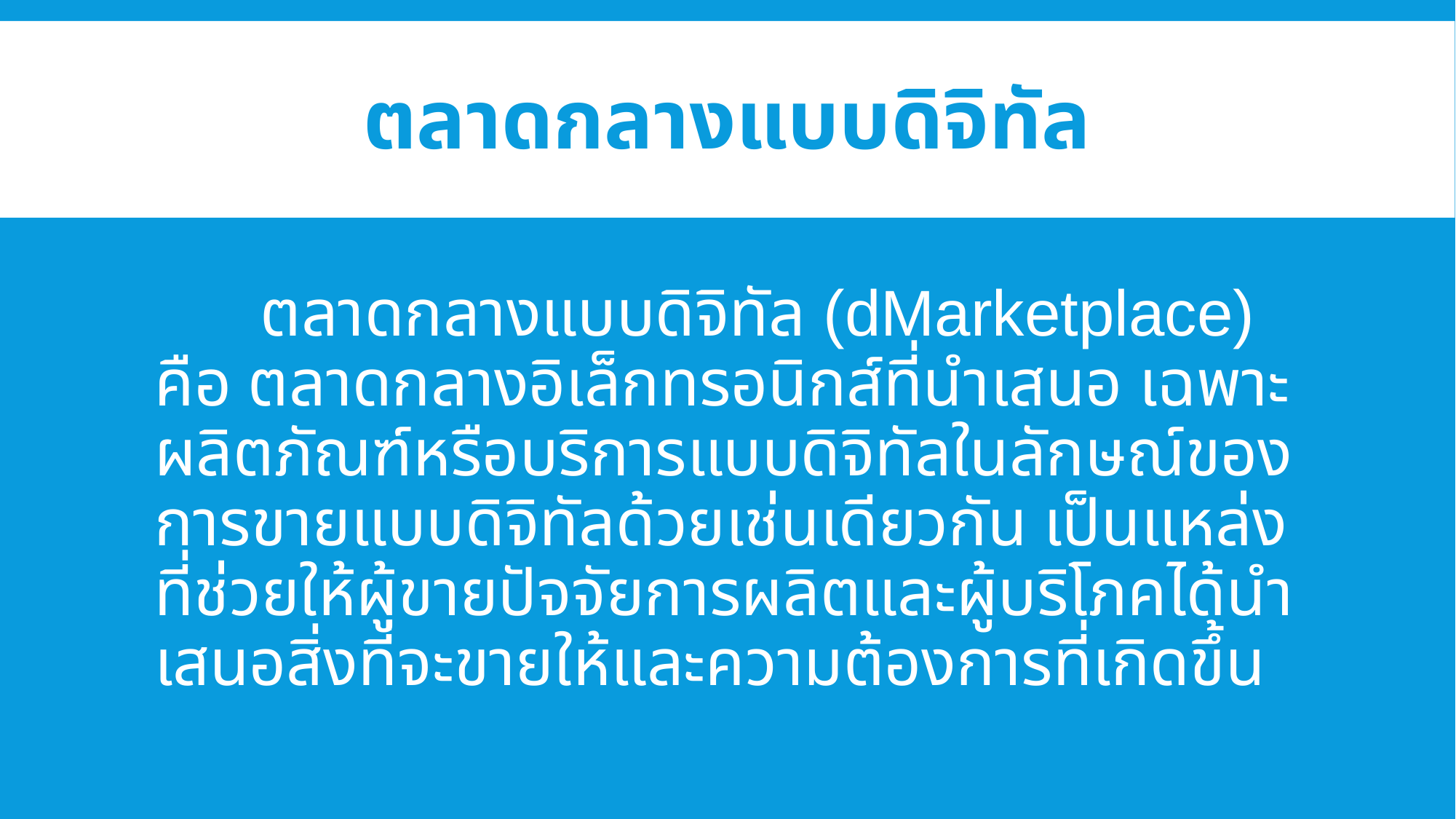

# ตลาดกลางแบบดิจิทัล
	ตลาดกลางแบบดิจิทัล (dMarketplace) คือ ตลาดกลางอิเล็กทรอนิกส์ที่นำเสนอ เฉพาะผลิตภัณฑ์หรือบริการแบบดิจิทัลในลักษณ์ของการขายแบบดิจิทัลด้วยเช่นเดียวกัน เป็นแหล่งที่ช่วยให้ผู้ขายปัจจัยการผลิตและผู้บริโภคได้นำเสนอสิ่งที่จะขายให้และความต้องการที่เกิดขึ้น